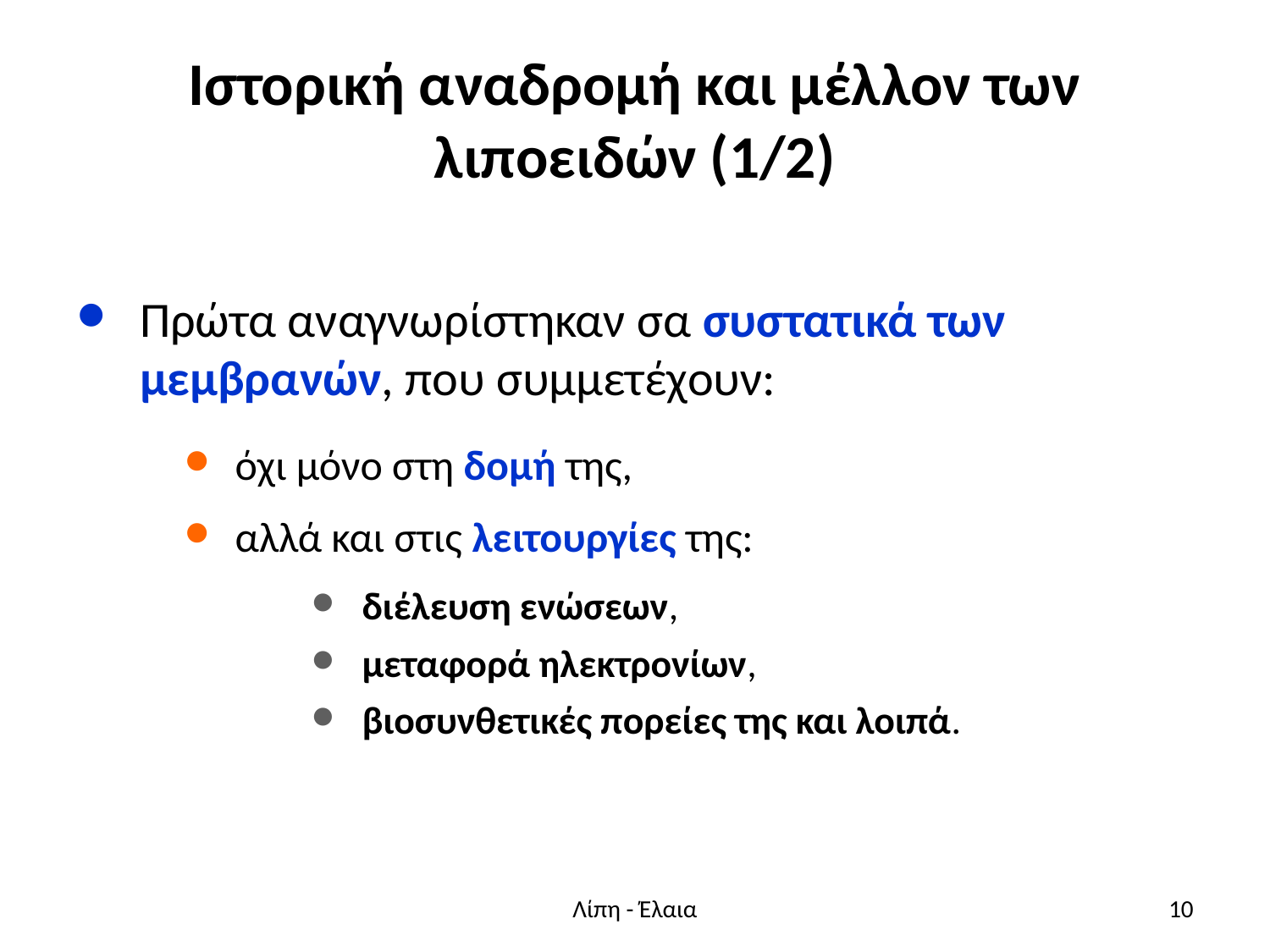

# Ιστορική αναδρομή και μέλλον των λιποειδών (1/2)

Πρώτα αναγνωρίστηκαν σα συστατικά των μεμβρανών, που συμμετέχουν:
όχι μόνο στη δομή της,
αλλά και στις λειτουργίες της:
διέλευση ενώσεων,
μεταφορά ηλεκτρονίων,
βιοσυνθετικές πορείες της και λοιπά.
Λίπη - Έλαια
10